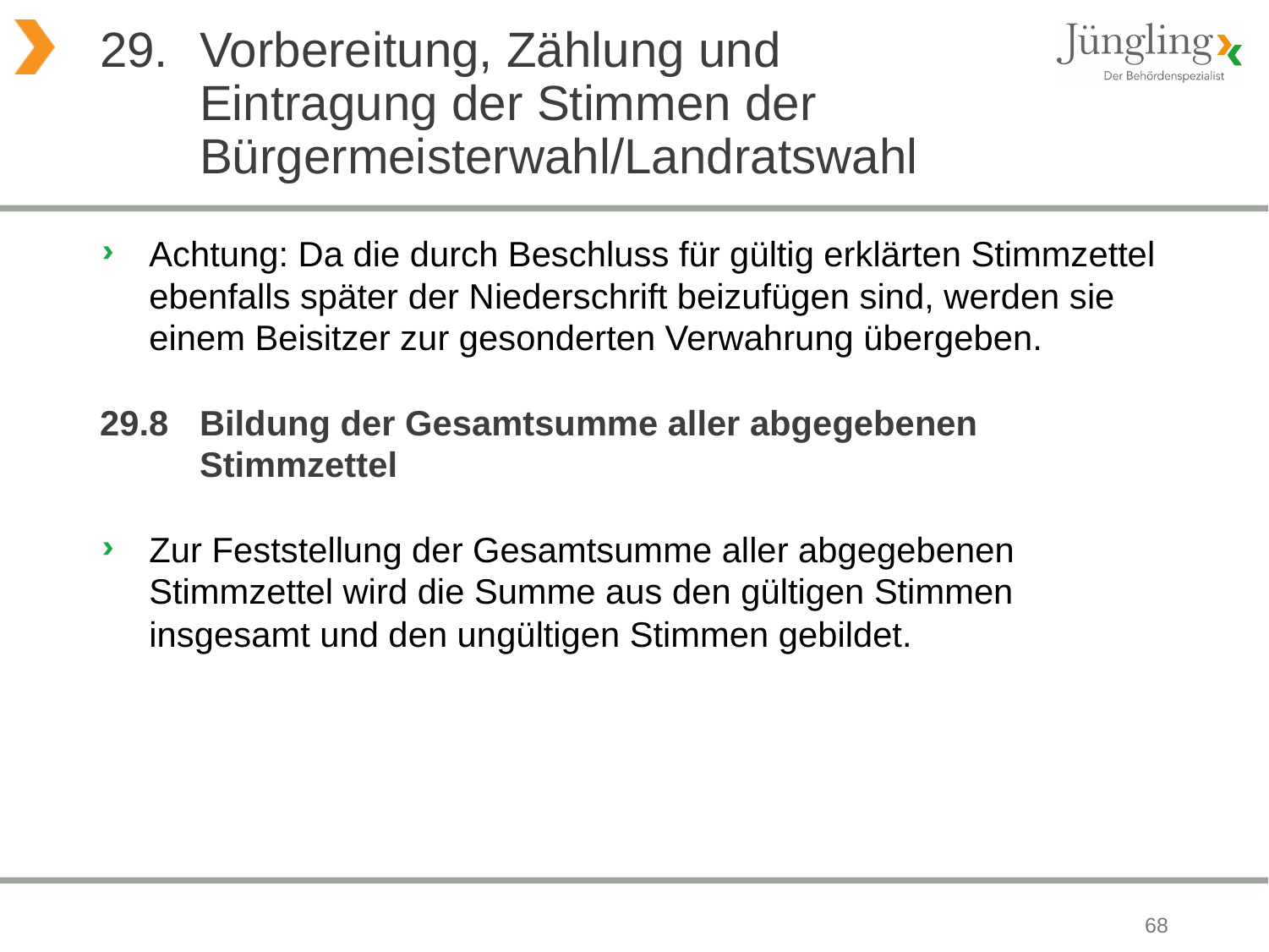

# 29. 	Vorbereitung, Zählung und Eintragung der Stimmen der Bürgermeisterwahl/Landratswahl
Achtung: Da die durch Beschluss für gültig erklärten Stimmzettel ebenfalls später der Niederschrift beizufügen sind, werden sie einem Beisitzer zur gesonderten Verwahrung übergeben.

29.8 	Bildung der Gesamtsumme aller abgegebenen Stimmzettel

Zur Feststellung der Gesamtsumme aller abgegebenen Stimmzettel wird die Summe aus den gültigen Stimmen insgesamt und den ungültigen Stimmen gebildet.

68